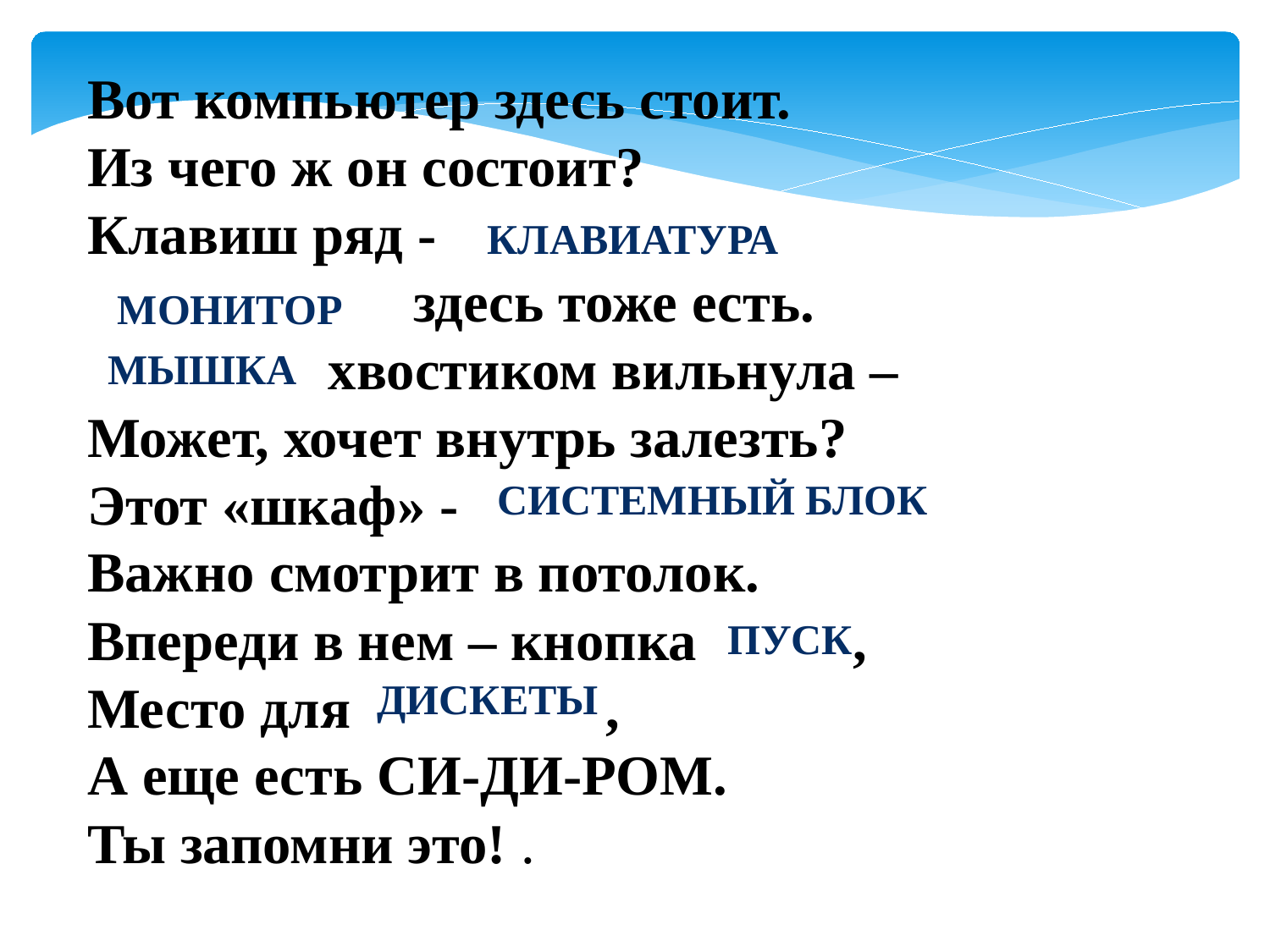

Вот компьютер здесь стоит.
Из чего ж он состоит?
Клавиш ряд -
                       здесь тоже есть.
                 хвостиком вильнула –
Может, хочет внутрь залезть?
Этот «шкаф» -
Важно смотрит в потолок.
Впереди в нем – кнопка           ,
Место для                  ,
А еще есть СИ-ДИ-РОМ.
Ты запомни это! .
КЛАВИАТУРА
МОНИТОР
МЫШКА

СИСТЕМНЫЙ БЛОК
ПУСК
ДИСКЕТЫ